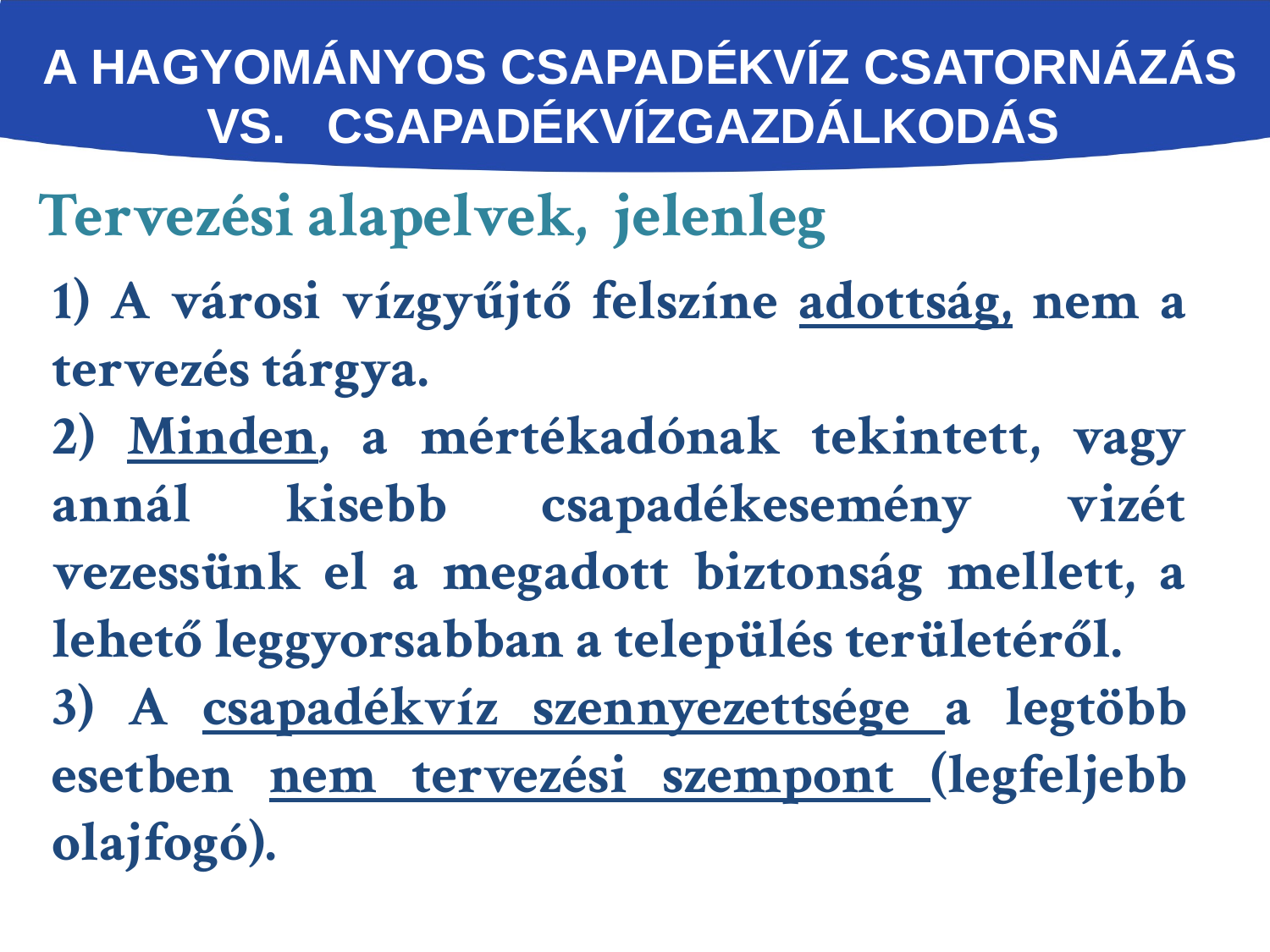

A HAGYOMÁNYOS CSAPADÉKVÍZ CSATORNÁZÁS VS.   CSAPADÉKVÍZGAZDÁLKODÁS

Tervezési alapelvek,  jelenleg
1) A városi vízgyűjtő felszíne adottság, nem a tervezés tárgya.
2) Minden, a mértékadónak tekintett, vagy annál kisebb csapadékesemény vizét vezessünk el a megadott biztonság mellett, a lehető leggyorsabban a település területéről.
3) A csapadékvíz szennyezettsége a legtöbb esetben nem tervezési szempont (legfeljebb olajfogó).